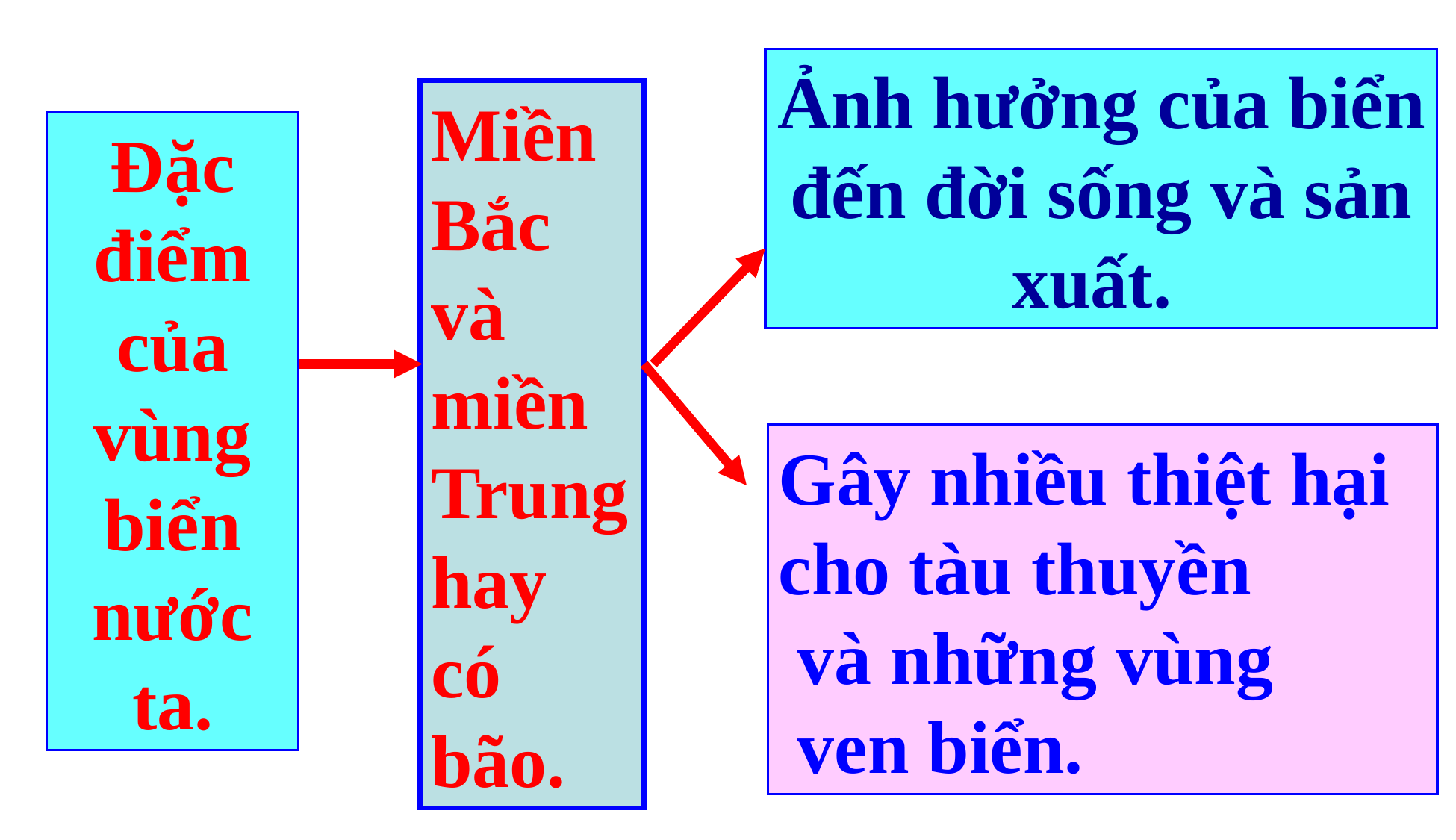

Ảnh hưởng của biển đến đời sống và sản xuất.
Miền Bắc và miền Trung hay có bão.
Đặc điểm của vùng biển nước ta.
Gây nhiều thiệt hại
cho tàu thuyền
 và những vùng
 ven biển.